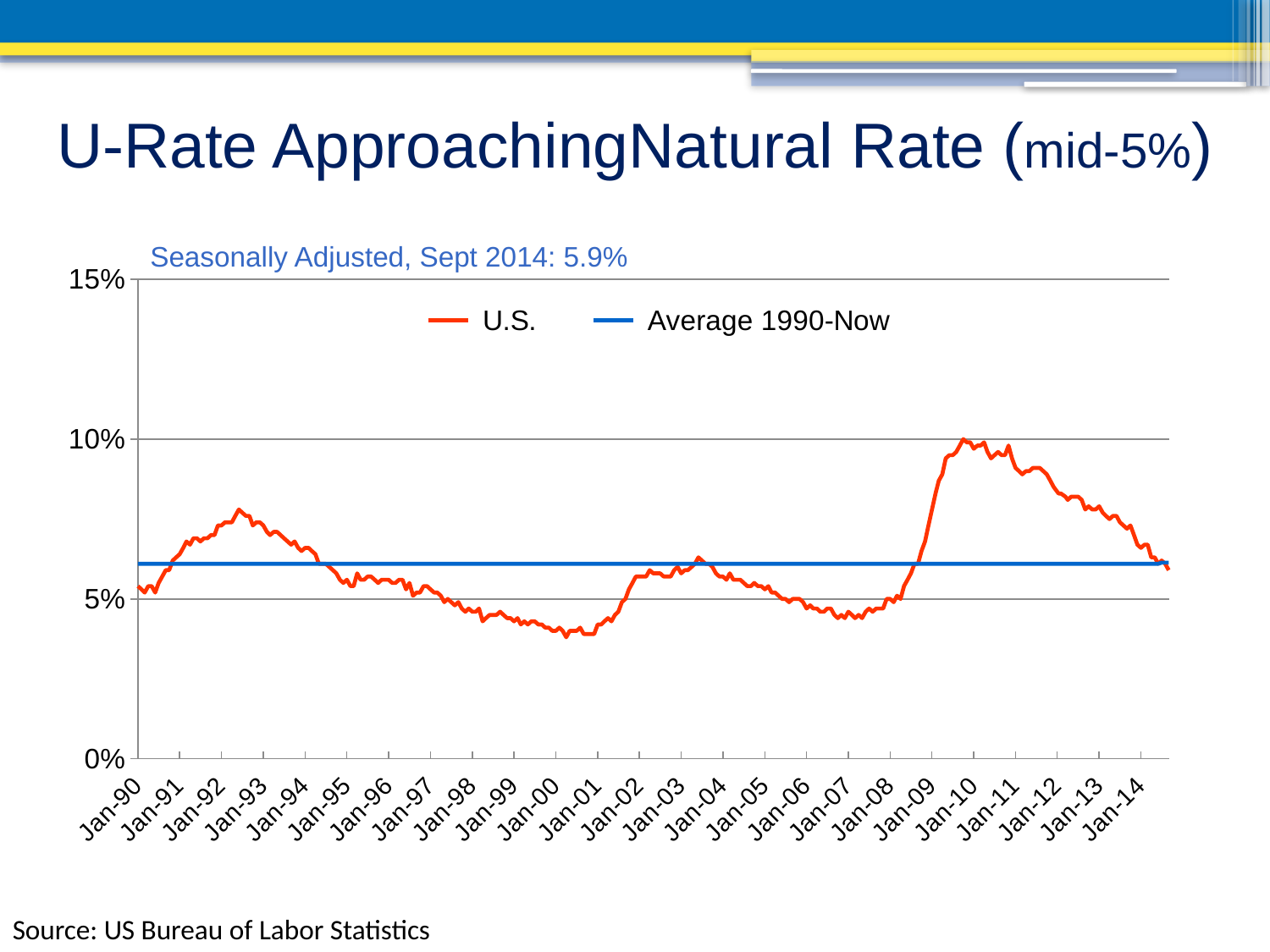

U-Rate ApproachingNatural Rate (mid-5%)

### Chart

| Category |  U.S. |  Average 1990-Now |
|---|---|---|
| 32874 | 0.054000000000000034 | 0.06100000000000001 |
| 32905 | 0.05300000000000001 | 0.06100000000000001 |
| 32933 | 0.05200000000000003 | 0.06100000000000001 |
| 32964 | 0.054000000000000034 | 0.06100000000000001 |
| 32994 | 0.054000000000000034 | 0.06100000000000001 |
| 33025 | 0.05200000000000003 | 0.06100000000000001 |
| 33055 | 0.055000000000000014 | 0.06100000000000001 |
| 33086 | 0.05700000000000002 | 0.06100000000000001 |
| 33117 | 0.05900000000000015 | 0.06100000000000001 |
| 33147 | 0.05900000000000015 | 0.06100000000000001 |
| 33178 | 0.062000000000000034 | 0.06100000000000001 |
| 33208 | 0.063 | 0.06100000000000001 |
| 33239 | 0.06400000000000011 | 0.06100000000000001 |
| 33270 | 0.066 | 0.06100000000000001 |
| 33298 | 0.06800000000000002 | 0.06100000000000001 |
| 33329 | 0.067 | 0.06100000000000001 |
| 33359 | 0.06900000000000003 | 0.06100000000000001 |
| 33390 | 0.06900000000000003 | 0.06100000000000001 |
| 33420 | 0.06800000000000002 | 0.06100000000000001 |
| 33451 | 0.06900000000000003 | 0.06100000000000001 |
| 33482 | 0.06900000000000003 | 0.06100000000000001 |
| 33512 | 0.07000000000000002 | 0.06100000000000001 |
| 33543 | 0.07000000000000002 | 0.06100000000000001 |
| 33573 | 0.07300000000000001 | 0.06100000000000001 |
| 33604 | 0.07300000000000001 | 0.06100000000000001 |
| 33635 | 0.07400000000000002 | 0.06100000000000001 |
| 33664 | 0.07400000000000002 | 0.06100000000000001 |
| 33695 | 0.07400000000000002 | 0.06100000000000001 |
| 33725 | 0.076 | 0.06100000000000001 |
| 33756 | 0.07800000000000001 | 0.06100000000000001 |
| 33786 | 0.077 | 0.06100000000000001 |
| 33817 | 0.076 | 0.06100000000000001 |
| 33848 | 0.076 | 0.06100000000000001 |
| 33878 | 0.07300000000000001 | 0.06100000000000001 |
| 33909 | 0.07400000000000002 | 0.06100000000000001 |
| 33939 | 0.07400000000000002 | 0.06100000000000001 |
| 33970 | 0.07300000000000001 | 0.06100000000000001 |
| 34001 | 0.071 | 0.06100000000000001 |
| 34029 | 0.07000000000000002 | 0.06100000000000001 |
| 34060 | 0.071 | 0.06100000000000001 |
| 34090 | 0.071 | 0.06100000000000001 |
| 34121 | 0.07000000000000002 | 0.06100000000000001 |
| 34151 | 0.06900000000000003 | 0.06100000000000001 |
| 34182 | 0.06800000000000002 | 0.06100000000000001 |
| 34213 | 0.067 | 0.06100000000000001 |
| 34243 | 0.06800000000000002 | 0.06100000000000001 |
| 34274 | 0.066 | 0.06100000000000001 |
| 34304 | 0.065 | 0.06100000000000001 |
| 34335 | 0.066 | 0.06100000000000001 |
| 34366 | 0.066 | 0.06100000000000001 |
| 34394 | 0.065 | 0.06100000000000001 |
| 34425 | 0.06400000000000011 | 0.06100000000000001 |
| 34455 | 0.06100000000000001 | 0.06100000000000001 |
| 34486 | 0.06100000000000001 | 0.06100000000000001 |
| 34516 | 0.06100000000000001 | 0.06100000000000001 |
| 34547 | 0.06000000000000003 | 0.06100000000000001 |
| 34578 | 0.05900000000000015 | 0.06100000000000001 |
| 34608 | 0.058 | 0.06100000000000001 |
| 34639 | 0.055999999999999994 | 0.06100000000000001 |
| 34669 | 0.055000000000000014 | 0.06100000000000001 |
| 34700 | 0.055999999999999994 | 0.06100000000000001 |
| 34731 | 0.054000000000000034 | 0.06100000000000001 |
| 34759 | 0.054000000000000034 | 0.06100000000000001 |
| 34790 | 0.058 | 0.06100000000000001 |
| 34820 | 0.055999999999999994 | 0.06100000000000001 |
| 34851 | 0.055999999999999994 | 0.06100000000000001 |
| 34881 | 0.05700000000000002 | 0.06100000000000001 |
| 34912 | 0.05700000000000002 | 0.06100000000000001 |
| 34943 | 0.055999999999999994 | 0.06100000000000001 |
| 34973 | 0.055000000000000014 | 0.06100000000000001 |
| 35004 | 0.055999999999999994 | 0.06100000000000001 |
| 35034 | 0.055999999999999994 | 0.06100000000000001 |
| 35065 | 0.055999999999999994 | 0.06100000000000001 |
| 35096 | 0.055000000000000014 | 0.06100000000000001 |
| 35125 | 0.055000000000000014 | 0.06100000000000001 |
| 35156 | 0.055999999999999994 | 0.06100000000000001 |
| 35186 | 0.055999999999999994 | 0.06100000000000001 |
| 35217 | 0.05300000000000001 | 0.06100000000000001 |
| 35247 | 0.055000000000000014 | 0.06100000000000001 |
| 35278 | 0.051000000000000004 | 0.06100000000000001 |
| 35309 | 0.05200000000000003 | 0.06100000000000001 |
| 35339 | 0.05200000000000003 | 0.06100000000000001 |
| 35370 | 0.054000000000000034 | 0.06100000000000001 |
| 35400 | 0.054000000000000034 | 0.06100000000000001 |
| 35431 | 0.05300000000000001 | 0.06100000000000001 |
| 35462 | 0.05200000000000003 | 0.06100000000000001 |
| 35490 | 0.05200000000000003 | 0.06100000000000001 |
| 35521 | 0.051000000000000004 | 0.06100000000000001 |
| 35551 | 0.04900000000000011 | 0.06100000000000001 |
| 35582 | 0.05 | 0.06100000000000001 |
| 35612 | 0.04900000000000011 | 0.06100000000000001 |
| 35643 | 0.048 | 0.06100000000000001 |
| 35674 | 0.04900000000000011 | 0.06100000000000001 |
| 35704 | 0.047000000000000014 | 0.06100000000000001 |
| 35735 | 0.046 | 0.06100000000000001 |
| 35765 | 0.047000000000000014 | 0.06100000000000001 |
| 35796 | 0.046 | 0.06100000000000001 |
| 35827 | 0.046 | 0.06100000000000001 |
| 35855 | 0.047000000000000014 | 0.06100000000000001 |
| 35886 | 0.043000000000000003 | 0.06100000000000001 |
| 35916 | 0.04400000000000003 | 0.06100000000000001 |
| 35947 | 0.04500000000000001 | 0.06100000000000001 |
| 35977 | 0.04500000000000001 | 0.06100000000000001 |
| 36008 | 0.04500000000000001 | 0.06100000000000001 |
| 36039 | 0.046 | 0.06100000000000001 |
| 36069 | 0.04500000000000001 | 0.06100000000000001 |
| 36100 | 0.04400000000000003 | 0.06100000000000001 |
| 36130 | 0.04400000000000003 | 0.06100000000000001 |
| 36161 | 0.043000000000000003 | 0.06100000000000001 |
| 36192 | 0.04400000000000003 | 0.06100000000000001 |
| 36220 | 0.04200000000000002 | 0.06100000000000001 |
| 36251 | 0.043000000000000003 | 0.06100000000000001 |
| 36281 | 0.04200000000000002 | 0.06100000000000001 |
| 36312 | 0.043000000000000003 | 0.06100000000000001 |
| 36342 | 0.043000000000000003 | 0.06100000000000001 |
| 36373 | 0.04200000000000002 | 0.06100000000000001 |
| 36404 | 0.04200000000000002 | 0.06100000000000001 |
| 36434 | 0.041 | 0.06100000000000001 |
| 36465 | 0.041 | 0.06100000000000001 |
| 36495 | 0.04000000000000002 | 0.06100000000000001 |
| 36526 | 0.04000000000000002 | 0.06100000000000001 |
| 36557 | 0.041 | 0.06100000000000001 |
| 36586 | 0.04000000000000002 | 0.06100000000000001 |
| 36617 | 0.038 | 0.06100000000000001 |
| 36647 | 0.04000000000000002 | 0.06100000000000001 |
| 36678 | 0.04000000000000002 | 0.06100000000000001 |
| 36708 | 0.04000000000000002 | 0.06100000000000001 |
| 36739 | 0.041 | 0.06100000000000001 |
| 36770 | 0.039000000000000014 | 0.06100000000000001 |
| 36800 | 0.039000000000000014 | 0.06100000000000001 |
| 36831 | 0.039000000000000014 | 0.06100000000000001 |
| 36861 | 0.039000000000000014 | 0.06100000000000001 |
| 36892 | 0.04200000000000002 | 0.06100000000000001 |
| 36923 | 0.04200000000000002 | 0.06100000000000001 |
| 36951 | 0.043000000000000003 | 0.06100000000000001 |
| 36982 | 0.04400000000000003 | 0.06100000000000001 |
| 37012 | 0.043000000000000003 | 0.06100000000000001 |
| 37043 | 0.04500000000000001 | 0.06100000000000001 |
| 37073 | 0.046 | 0.06100000000000001 |
| 37104 | 0.04900000000000011 | 0.06100000000000001 |
| 37135 | 0.05 | 0.06100000000000001 |
| 37165 | 0.05300000000000001 | 0.06100000000000001 |
| 37196 | 0.055000000000000014 | 0.06100000000000001 |
| 37226 | 0.05700000000000002 | 0.06100000000000001 |
| 37257 | 0.05700000000000002 | 0.06100000000000001 |
| 37288 | 0.05700000000000002 | 0.06100000000000001 |
| 37316 | 0.05700000000000002 | 0.06100000000000001 |
| 37347 | 0.05900000000000015 | 0.06100000000000001 |
| 37377 | 0.058 | 0.06100000000000001 |
| 37408 | 0.058 | 0.06100000000000001 |
| 37438 | 0.058 | 0.06100000000000001 |
| 37469 | 0.05700000000000002 | 0.06100000000000001 |
| 37500 | 0.05700000000000002 | 0.06100000000000001 |
| 37530 | 0.05700000000000002 | 0.06100000000000001 |
| 37561 | 0.05900000000000015 | 0.06100000000000001 |
| 37591 | 0.06000000000000003 | 0.06100000000000001 |
| 37622 | 0.058 | 0.06100000000000001 |
| 37653 | 0.05900000000000015 | 0.06100000000000001 |
| 37681 | 0.05900000000000015 | 0.06100000000000001 |
| 37712 | 0.06000000000000003 | 0.06100000000000001 |
| 37742 | 0.06100000000000001 | 0.06100000000000001 |
| 37773 | 0.063 | 0.06100000000000001 |
| 37803 | 0.062000000000000034 | 0.06100000000000001 |
| 37834 | 0.06100000000000001 | 0.06100000000000001 |
| 37865 | 0.06100000000000001 | 0.06100000000000001 |
| 37895 | 0.06000000000000003 | 0.06100000000000001 |
| 37926 | 0.058 | 0.06100000000000001 |
| 37956 | 0.05700000000000002 | 0.06100000000000001 |
| 37987 | 0.05700000000000002 | 0.06100000000000001 |
| 38018 | 0.055999999999999994 | 0.06100000000000001 |
| 38047 | 0.058 | 0.06100000000000001 |
| 38078 | 0.055999999999999994 | 0.06100000000000001 |
| 38108 | 0.055999999999999994 | 0.06100000000000001 |
| 38139 | 0.055999999999999994 | 0.06100000000000001 |
| 38169 | 0.055000000000000014 | 0.06100000000000001 |
| 38200 | 0.054000000000000034 | 0.06100000000000001 |
| 38231 | 0.054000000000000034 | 0.06100000000000001 |
| 38261 | 0.055000000000000014 | 0.06100000000000001 |
| 38292 | 0.054000000000000034 | 0.06100000000000001 |
| 38322 | 0.054000000000000034 | 0.06100000000000001 |
| 38353 | 0.05300000000000001 | 0.06100000000000001 |
| 38384 | 0.054000000000000034 | 0.06100000000000001 |
| 38412 | 0.05200000000000003 | 0.06100000000000001 |
| 38443 | 0.05200000000000003 | 0.06100000000000001 |
| 38473 | 0.051000000000000004 | 0.06100000000000001 |
| 38504 | 0.05 | 0.06100000000000001 |
| 38534 | 0.05 | 0.06100000000000001 |
| 38565 | 0.04900000000000011 | 0.06100000000000001 |
| 38596 | 0.05 | 0.06100000000000001 |
| 38626 | 0.05 | 0.06100000000000001 |
| 38657 | 0.05 | 0.06100000000000001 |
| 38687 | 0.04900000000000011 | 0.06100000000000001 |
| 38718 | 0.047000000000000014 | 0.06100000000000001 |
| 38749 | 0.048 | 0.06100000000000001 |
| 38777 | 0.047000000000000014 | 0.06100000000000001 |
| 38808 | 0.047000000000000014 | 0.06100000000000001 |
| 38838 | 0.046 | 0.06100000000000001 |
| 38869 | 0.046 | 0.06100000000000001 |
| 38899 | 0.047000000000000014 | 0.06100000000000001 |
| 38930 | 0.047000000000000014 | 0.06100000000000001 |
| 38961 | 0.04500000000000001 | 0.06100000000000001 |
| 38991 | 0.04400000000000003 | 0.06100000000000001 |
| 39022 | 0.04500000000000001 | 0.06100000000000001 |
| 39052 | 0.04400000000000003 | 0.06100000000000001 |
| 39083 | 0.046 | 0.06100000000000001 |
| 39114 | 0.04500000000000001 | 0.06100000000000001 |
| 39142 | 0.04400000000000003 | 0.06100000000000001 |
| 39173 | 0.04500000000000001 | 0.06100000000000001 |
| 39203 | 0.04400000000000003 | 0.06100000000000001 |
| 39234 | 0.046 | 0.06100000000000001 |
| 39264 | 0.047000000000000014 | 0.06100000000000001 |
| 39295 | 0.046 | 0.06100000000000001 |
| 39326 | 0.047000000000000014 | 0.06100000000000001 |
| 39356 | 0.047000000000000014 | 0.06100000000000001 |
| 39387 | 0.047000000000000014 | 0.06100000000000001 |
| 39417 | 0.05 | 0.06100000000000001 |
| 39448 | 0.05 | 0.06100000000000001 |
| 39479 | 0.04900000000000011 | 0.06100000000000001 |
| 39508 | 0.051000000000000004 | 0.06100000000000001 |
| 39539 | 0.05 | 0.06100000000000001 |
| 39569 | 0.054000000000000034 | 0.06100000000000001 |
| 39600 | 0.055999999999999994 | 0.06100000000000001 |
| 39630 | 0.058 | 0.06100000000000001 |
| 39661 | 0.06100000000000001 | 0.06100000000000001 |
| 39692 | 0.06100000000000001 | 0.06100000000000001 |
| 39722 | 0.065 | 0.06100000000000001 |
| 39753 | 0.06800000000000002 | 0.06100000000000001 |
| 39783 | 0.07300000000000001 | 0.06100000000000001 |
| 39814 | 0.07800000000000001 | 0.06100000000000001 |
| 39845 | 0.08300000000000005 | 0.06100000000000001 |
| 39873 | 0.08700000000000002 | 0.06100000000000001 |
| 39904 | 0.08900000000000007 | 0.06100000000000001 |
| 39934 | 0.09400000000000003 | 0.06100000000000001 |
| 39965 | 0.09500000000000004 | 0.06100000000000001 |
| 39995 | 0.09500000000000004 | 0.06100000000000001 |
| 40026 | 0.096 | 0.06100000000000001 |
| 40057 | 0.09800000000000023 | 0.06100000000000001 |
| 40087 | 0.1 | 0.06100000000000001 |
| 40118 | 0.09900000000000005 | 0.06100000000000001 |
| 40148 | 0.09900000000000005 | 0.06100000000000001 |
| 40179 | 0.09700000000000004 | 0.06100000000000001 |
| 40210 | 0.09800000000000023 | 0.06100000000000001 |
| 40238 | 0.09800000000000023 | 0.06100000000000001 |
| 40269 | 0.09900000000000005 | 0.06100000000000001 |
| 40299 | 0.096 | 0.06100000000000001 |
| 40330 | 0.09400000000000003 | 0.06100000000000001 |
| 40360 | 0.09500000000000004 | 0.06100000000000001 |
| 40391 | 0.096 | 0.06100000000000001 |
| 40422 | 0.09500000000000004 | 0.06100000000000001 |
| 40452 | 0.09500000000000004 | 0.06100000000000001 |
| 40483 | 0.09800000000000023 | 0.06100000000000001 |
| 40513 | 0.09400000000000003 | 0.06100000000000001 |
| 40544 | 0.09100000000000003 | 0.06100000000000001 |
| 40575 | 0.09000000000000002 | 0.06100000000000001 |
| 40603 | 0.08900000000000007 | 0.06100000000000001 |
| 40634 | 0.09000000000000002 | 0.06100000000000001 |
| 40664 | 0.09000000000000002 | 0.06100000000000001 |
| 40695 | 0.09100000000000003 | 0.06100000000000001 |
| 40725 | 0.09100000000000003 | 0.06100000000000001 |
| 40756 | 0.09100000000000003 | 0.06100000000000001 |
| 40787 | 0.09000000000000002 | 0.06100000000000001 |
| 40817 | 0.08900000000000007 | 0.06100000000000001 |
| 40848 | 0.08700000000000002 | 0.06100000000000001 |
| 40878 | 0.085 | 0.06100000000000001 |
| 40920 | 0.08300000000000005 | 0.06100000000000001 |
| 40940 | 0.08300000000000005 | 0.06100000000000001 |
| 40980 | 0.082 | 0.06100000000000001 |
| 41000 | 0.081 | 0.06100000000000001 |
| 41030 | 0.082 | 0.06100000000000001 |
| 41061 | 0.082 | 0.06100000000000001 |
| 41091 | 0.082 | 0.06100000000000001 |
| 41122 | 0.081 | 0.06100000000000001 |
| 41153 | 0.07800000000000001 | 0.06100000000000001 |
| 41183 | 0.07900000000000021 | 0.06100000000000001 |
| 41214 | 0.07800000000000001 | 0.06100000000000001 |
| 41244 | 0.07800000000000001 | 0.06100000000000001 |
| 41275 | 0.07900000000000021 | 0.06100000000000001 |
| 41306 | 0.077 | 0.06100000000000001 |
| 41334 | 0.076 | 0.06100000000000001 |
| 41365 | 0.07500000000000001 | 0.06100000000000001 |
| 41395 | 0.076 | 0.06100000000000001 |
| 41426 | 0.076 | 0.06100000000000001 |
| 41456 | 0.074 | 0.06100000000000001 |
| 41487 | 0.07300000000000001 | 0.06100000000000001 |
| 41518 | 0.072 | 0.06100000000000001 |
| 41548 | 0.07300000000000001 | 0.06100000000000001 |
| 41579 | 0.07000000000000002 | 0.06100000000000001 |
| 41609 | 0.067 | 0.06100000000000001 |
| 41640 | 0.066 | 0.06100000000000001 |
| 41671 | 0.067 | 0.06100000000000001 |
| 41699 | 0.067 | 0.06100000000000001 |
| 41730 | 0.063 | 0.06100000000000001 |
| 41760 | 0.063 | 0.06100000000000001 |
| 41791 | 0.06100000000000001 | 0.06100000000000001 |
| 41821 | 0.062000000000000034 | 0.06134343434343458 |
| 41852 | 0.06100000000000001 | 0.06134343434343458 |
| 41883 | 0.05900000000000014 | 0.06134343434343458 |
Seasonally Adjusted, Sept 2014: 5.9%
Source: US Bureau of Labor Statistics
Kyser Center for Economic Research